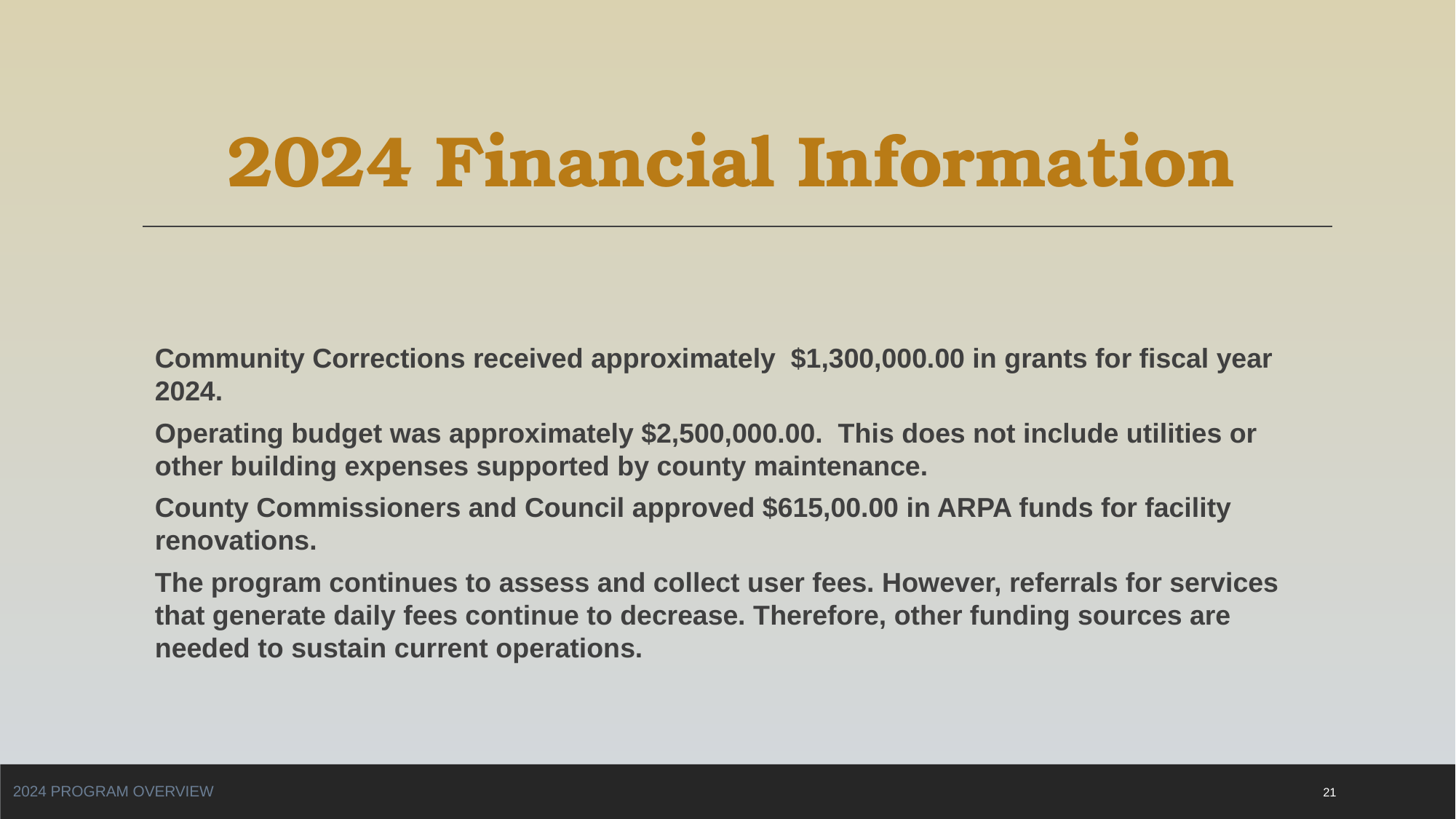

# 2024 Financial Information

Community Corrections received approximately  $1,300,000.00 in grants for fiscal year 2024.
Operating budget was approximately $2,500,000.00.  This does not include utilities or other building expenses supported by county maintenance.
County Commissioners and Council approved $615,00.00 in ARPA funds for facility renovations.
The program continues to assess and collect user fees. However, referrals for services that generate daily fees continue to decrease. Therefore, other funding sources are needed to sustain current operations.

2024 Program Overview
21